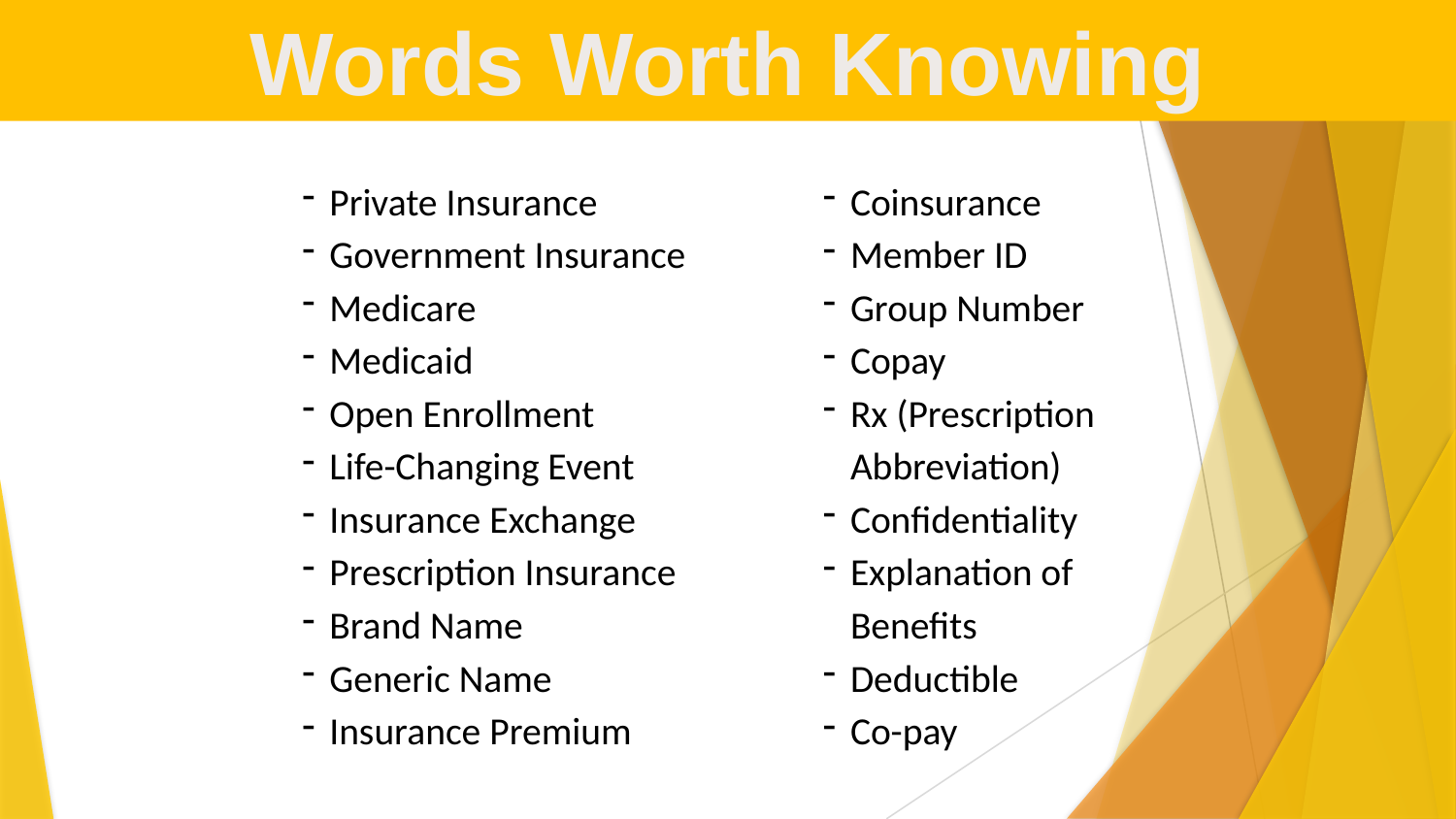

Words Worth Knowing
Private Insurance
Government Insurance
Medicare
Medicaid
Open Enrollment
Life-Changing Event
Insurance Exchange
Prescription Insurance
Brand Name
Generic Name
Insurance Premium

Coinsurance
Member ID
Group Number
Copay
Rx (Prescription Abbreviation)
Confidentiality
Explanation of Benefits
Deductible
Co-pay